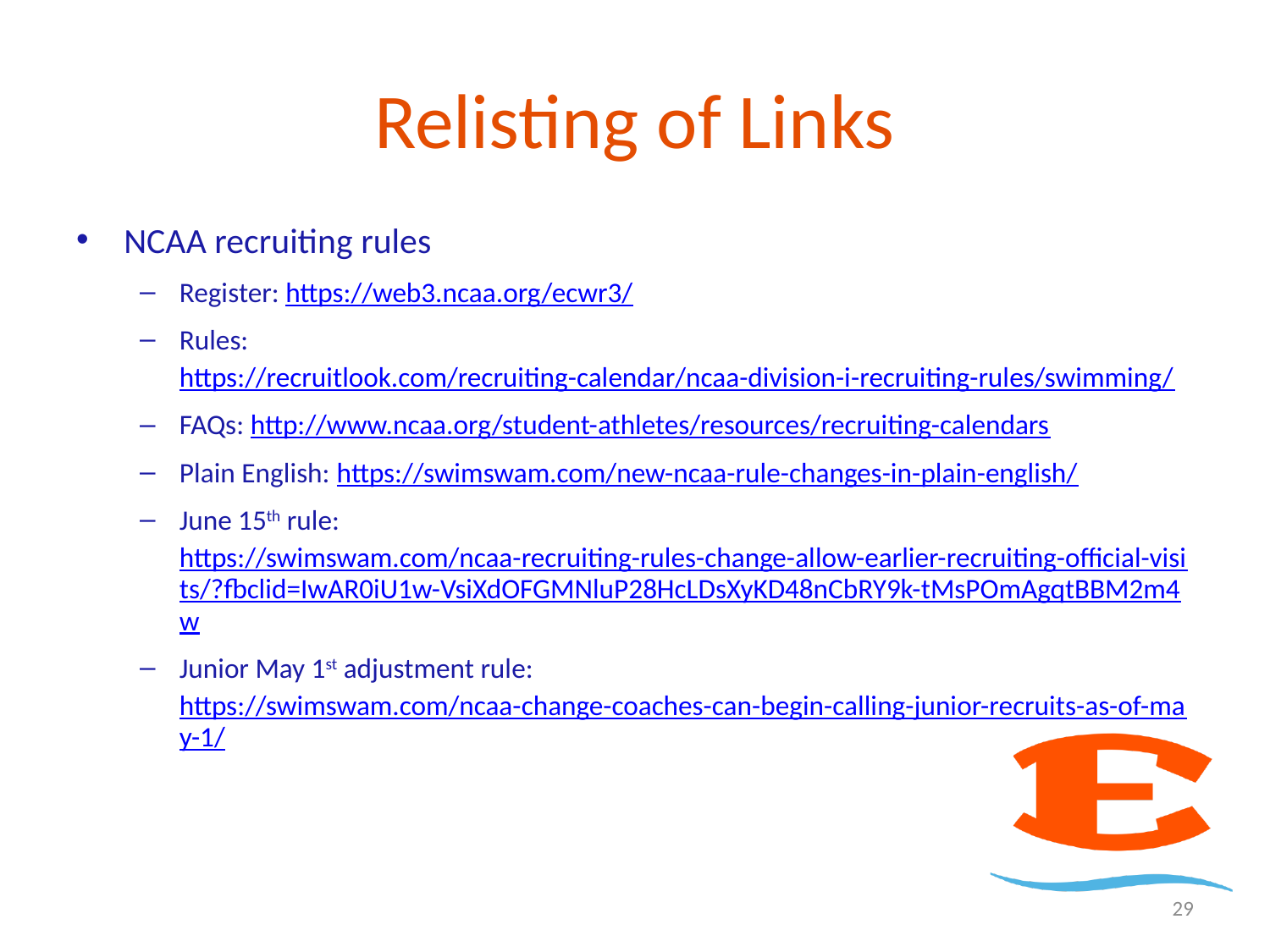

# Relisting of Links
NCAA recruiting rules
Register: https://web3.ncaa.org/ecwr3/
Rules: https://recruitlook.com/recruiting-calendar/ncaa-division-i-recruiting-rules/swimming/
FAQs: http://www.ncaa.org/student-athletes/resources/recruiting-calendars
Plain English: https://swimswam.com/new-ncaa-rule-changes-in-plain-english/
June 15th rule: https://swimswam.com/ncaa-recruiting-rules-change-allow-earlier-recruiting-official-visits/?fbclid=IwAR0iU1w-VsiXdOFGMNluP28HcLDsXyKD48nCbRY9k-tMsPOmAgqtBBM2m4w
Junior May 1st adjustment rule: https://swimswam.com/ncaa-change-coaches-can-begin-calling-junior-recruits-as-of-may-1/

29